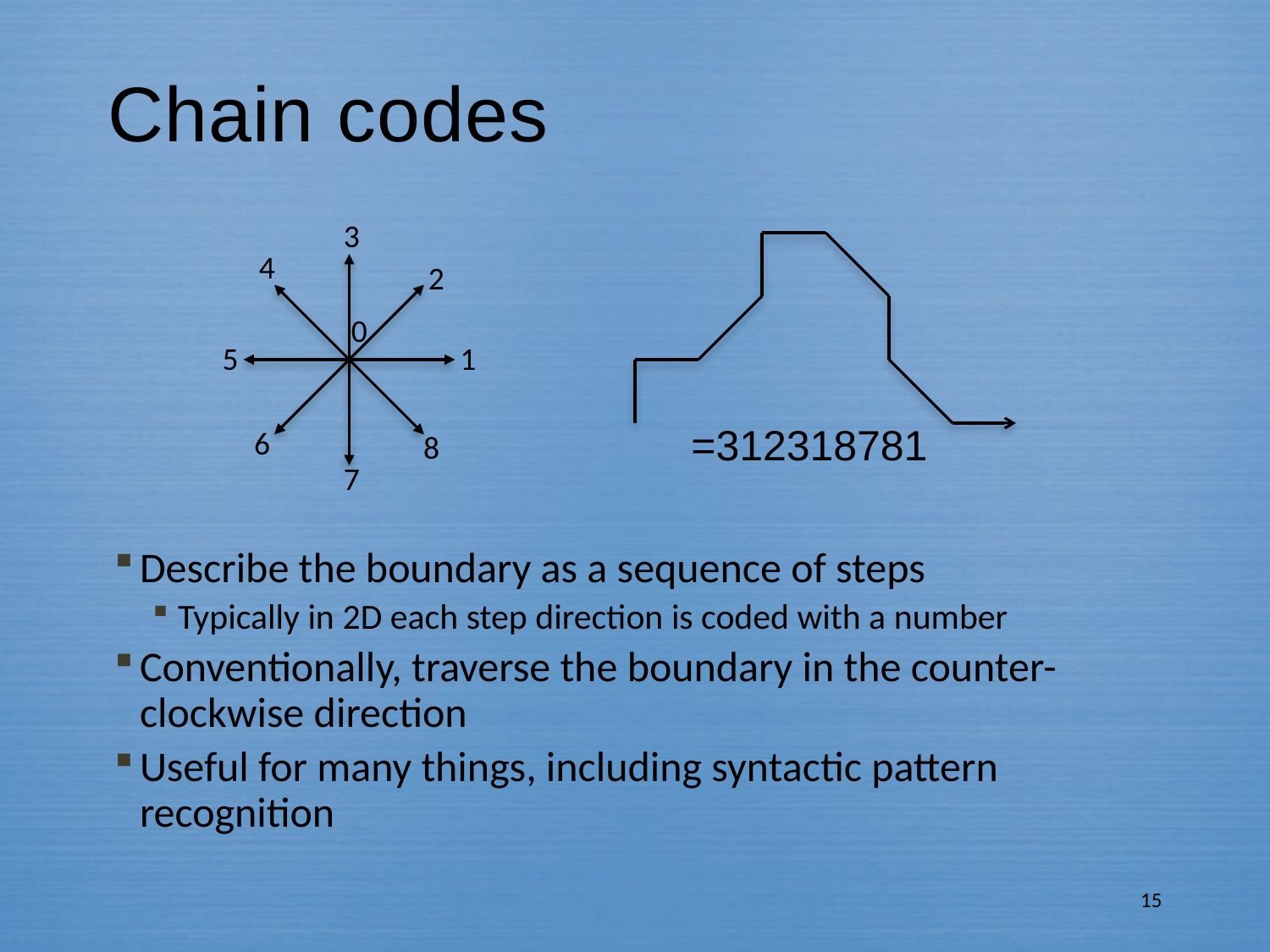

# Chain codes
3
4
2
0
5
1
=312318781
6
8
7
Describe the boundary as a sequence of steps
Typically in 2D each step direction is coded with a number
Conventionally, traverse the boundary in the counter-clockwise direction
Useful for many things, including syntactic pattern recognition
15